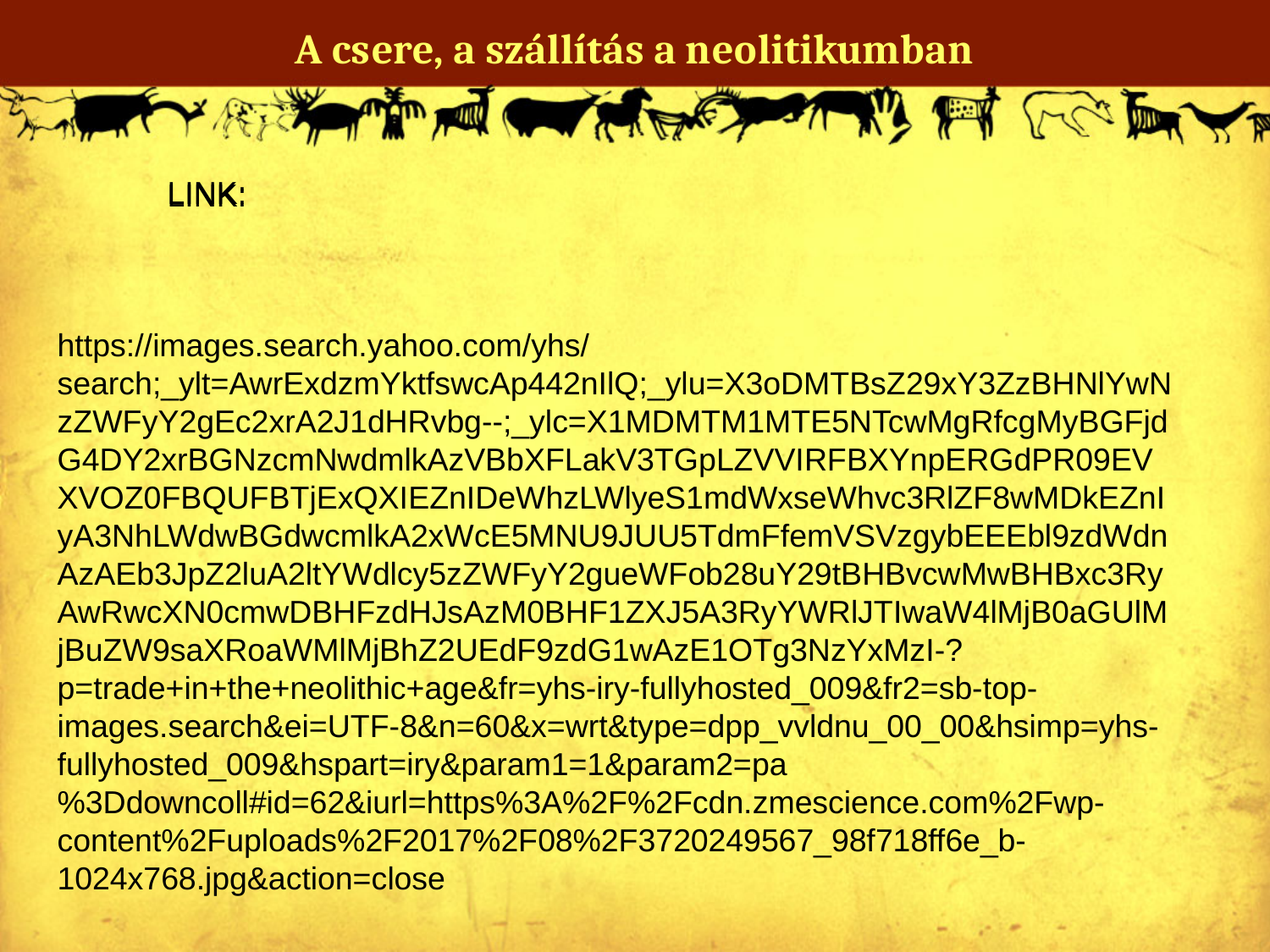

# A csere, a szállítás a neolitikumban
LINK:
LINK:
https://images.search.yahoo.com/yhs/search;_ylt=AwrExdzmYktfswcAp442nIlQ;_ylu=X3oDMTBsZ29xY3ZzBHNlYwNzZWFyY2gEc2xrA2J1dHRvbg--;_ylc=X1MDMTM1MTE5NTcwMgRfcgMyBGFjdG4DY2xrBGNzcmNwdmlkAzVBbXFLakV3TGpLZVVIRFBXYnpERGdPR09EVXVOZ0FBQUFBTjExQXIEZnIDeWhzLWlyeS1mdWxseWhvc3RlZF8wMDkEZnIyA3NhLWdwBGdwcmlkA2xWcE5MNU9JUU5TdmFfemVSVzgybEEEbl9zdWdnAzAEb3JpZ2luA2ltYWdlcy5zZWFyY2gueWFob28uY29tBHBvcwMwBHBxc3RyAwRwcXN0cmwDBHFzdHJsAzM0BHF1ZXJ5A3RyYWRlJTIwaW4lMjB0aGUlMjBuZW9saXRoaWMlMjBhZ2UEdF9zdG1wAzE1OTg3NzYxMzI-?p=trade+in+the+neolithic+age&fr=yhs-iry-fullyhosted_009&fr2=sb-top-images.search&ei=UTF-8&n=60&x=wrt&type=dpp_vvldnu_00_00&hsimp=yhs-fullyhosted_009&hspart=iry&param1=1&param2=pa%3Ddowncoll#id=62&iurl=https%3A%2F%2Fcdn.zmescience.com%2Fwp-content%2Fuploads%2F2017%2F08%2F3720249567_98f718ff6e_b-1024x768.jpg&action=close